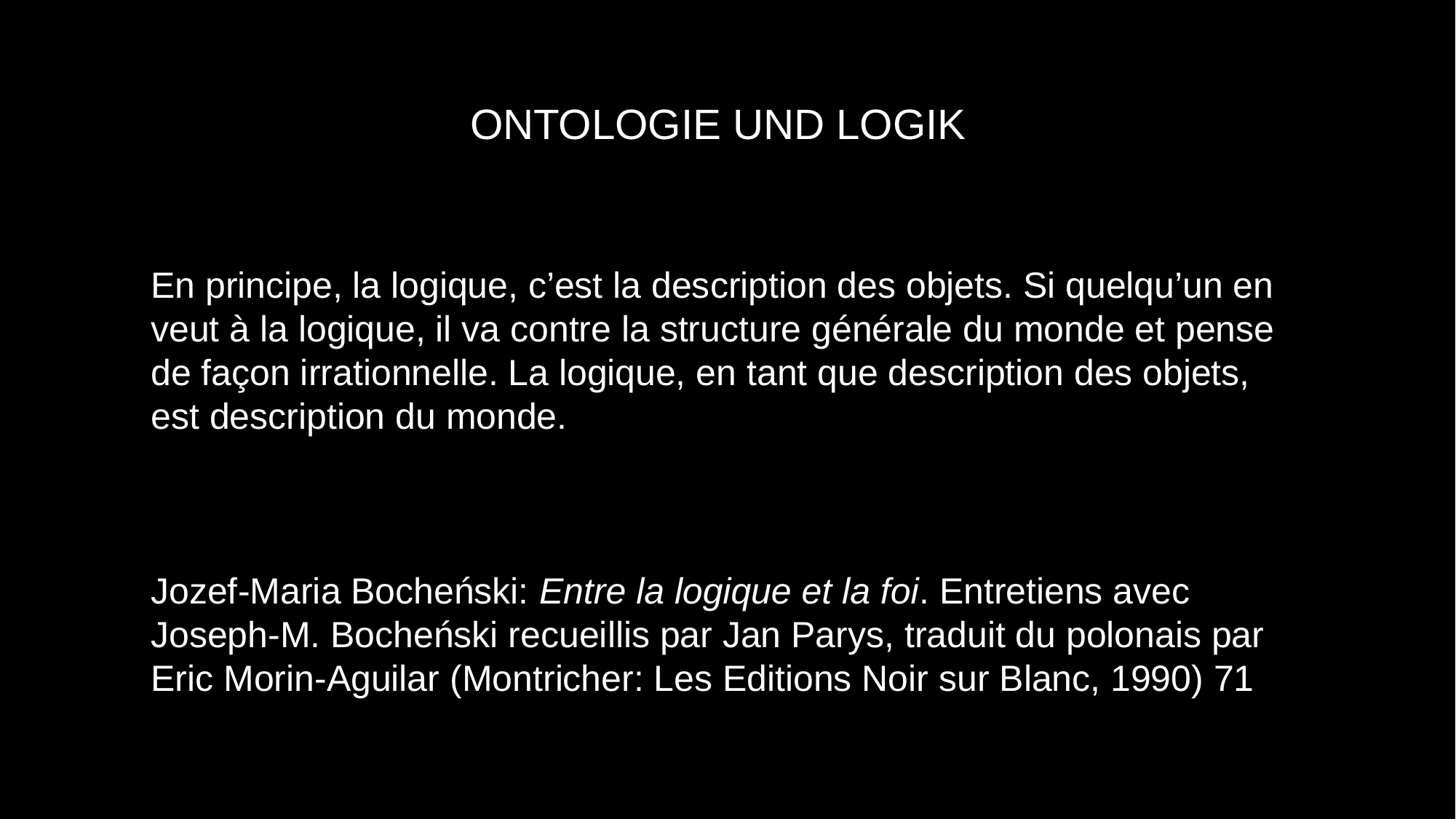

Ontologie und Logik

En principe, la logique, c’est la description des objets. Si quelqu’un en veut à la logique, il va contre la structure générale du monde et pense de façon irrationnelle. La logique, en tant que description des objets, est description du monde.

Jozef-Maria Bocheński: Entre la logique et la foi. Entretiens avec Joseph-M. Bocheński recueillis par Jan Parys, traduit du polonais par Eric Morin-Aguilar (Montricher: Les Editions Noir sur Blanc, 1990) 71